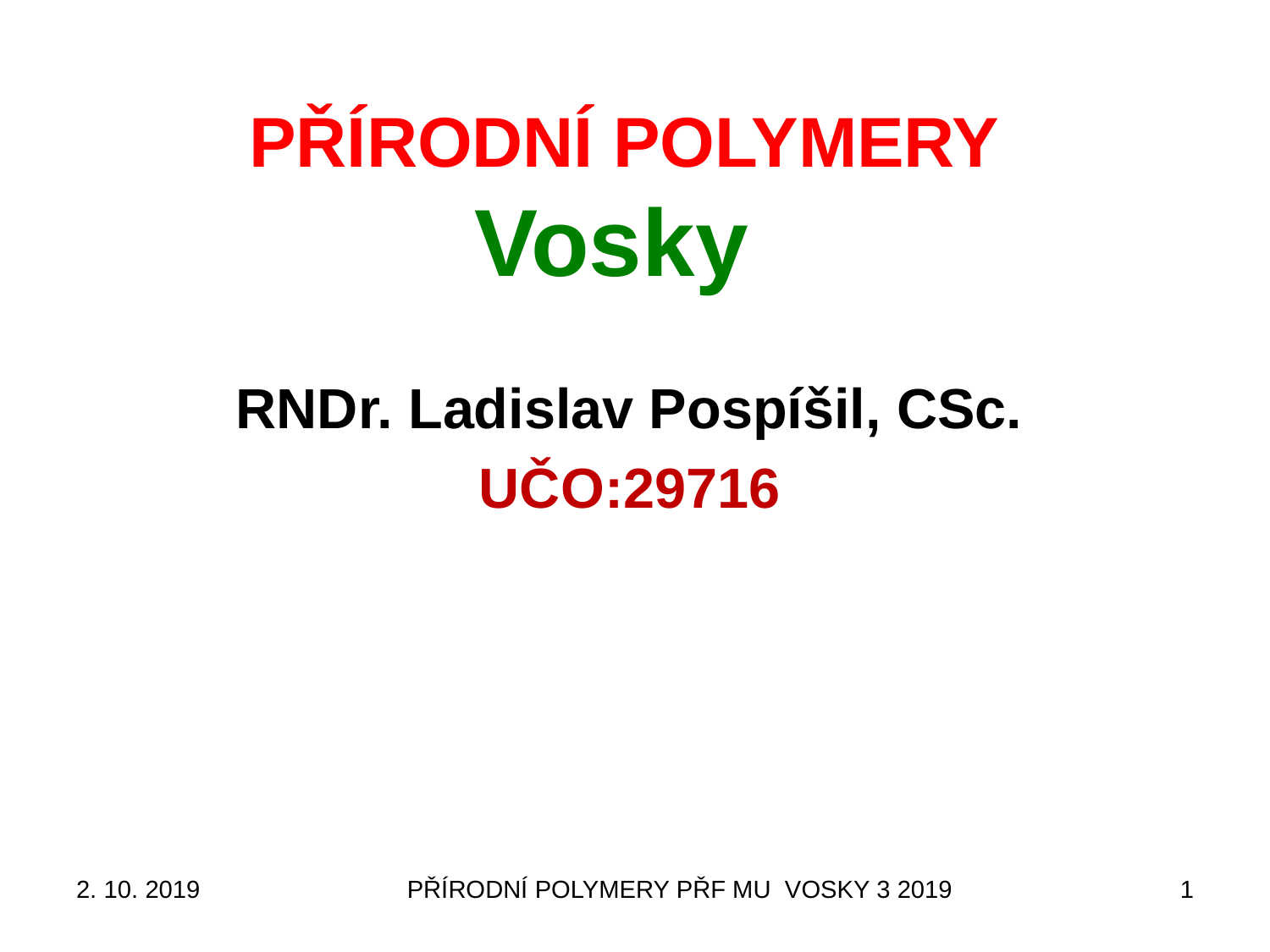

# PŘÍRODNÍ POLYMERY Vosky
RNDr. Ladislav Pospíšil, CSc.
UČO:29716
2. 10. 2019
PŘÍRODNÍ POLYMERY PŘF MU  VOSKY 3 2019
1